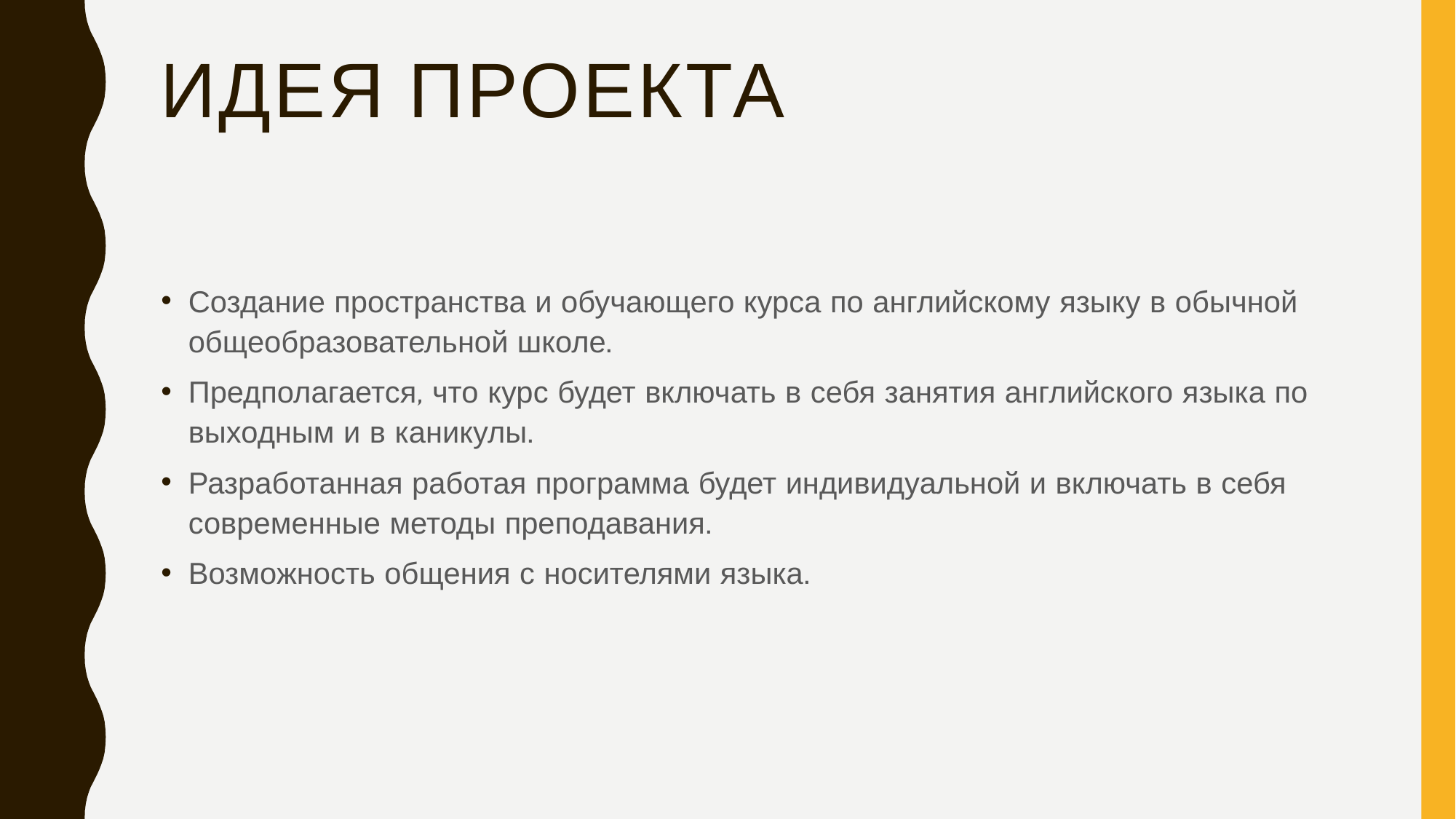

# Идея проекта
Создание пространства и обучающего курса по английскому языку в обычной общеобразовательной школе.
Предполагается, что курс будет включать в себя занятия английского языка по выходным и в каникулы.
Разработанная работая программа будет индивидуальной и включать в себя современные методы преподавания.
Возможность общения с носителями языка.